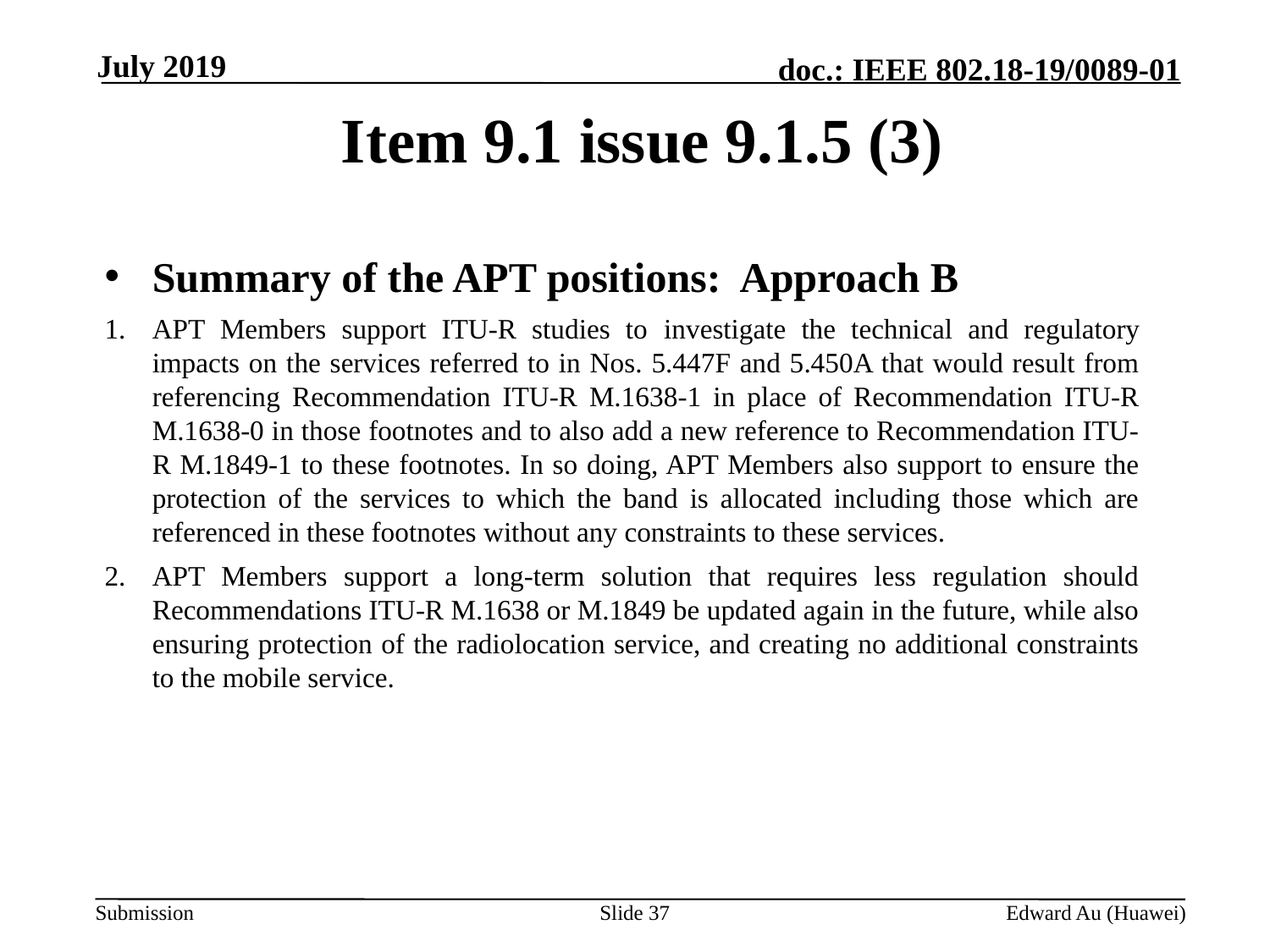

July 2019
# Item 9.1 issue 9.1.5 (3)
Summary of the APT positions:  Approach B
APT Members support ITU-R studies to investigate the technical and regulatory impacts on the services referred to in Nos. 5.447F and 5.450A that would result from referencing Recommendation ITU-R M.1638-1 in place of Recommendation ITU-R M.1638-0 in those footnotes and to also add a new reference to Recommendation ITU-R M.1849-1 to these footnotes. In so doing, APT Members also support to ensure the protection of the services to which the band is allocated including those which are referenced in these footnotes without any constraints to these services.
APT Members support a long-term solution that requires less regulation should Recommendations ITU-R M.1638 or M.1849 be updated again in the future, while also ensuring protection of the radiolocation service, and creating no additional constraints to the mobile service.

Slide 37
Edward Au (Huawei)